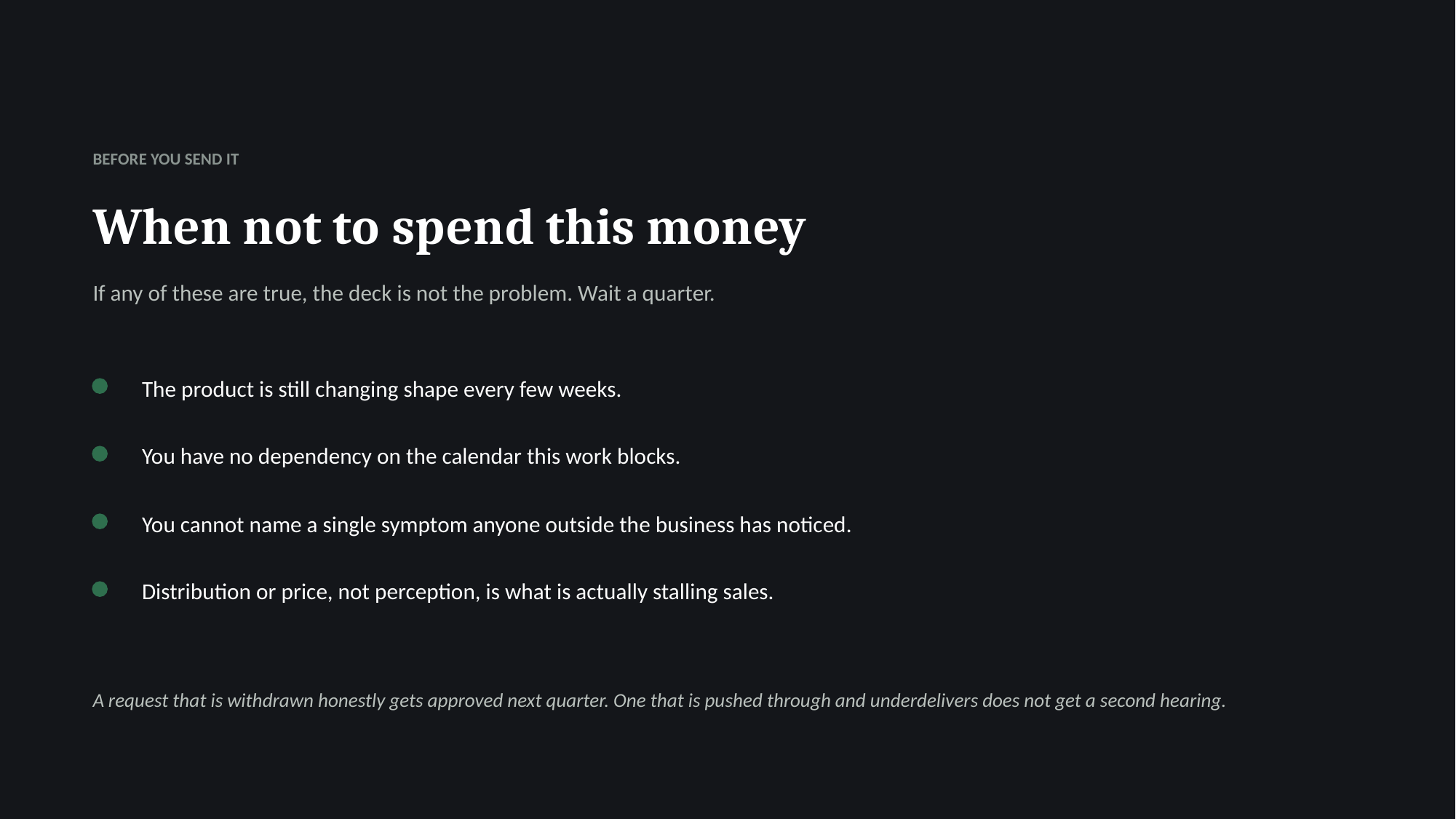

BEFORE YOU SEND IT
When not to spend this money
If any of these are true, the deck is not the problem. Wait a quarter.
The product is still changing shape every few weeks.

You have no dependency on the calendar this work blocks.

You cannot name a single symptom anyone outside the business has noticed.

Distribution or price, not perception, is what is actually stalling sales.

A request that is withdrawn honestly gets approved next quarter. One that is pushed through and underdelivers does not get a second hearing.